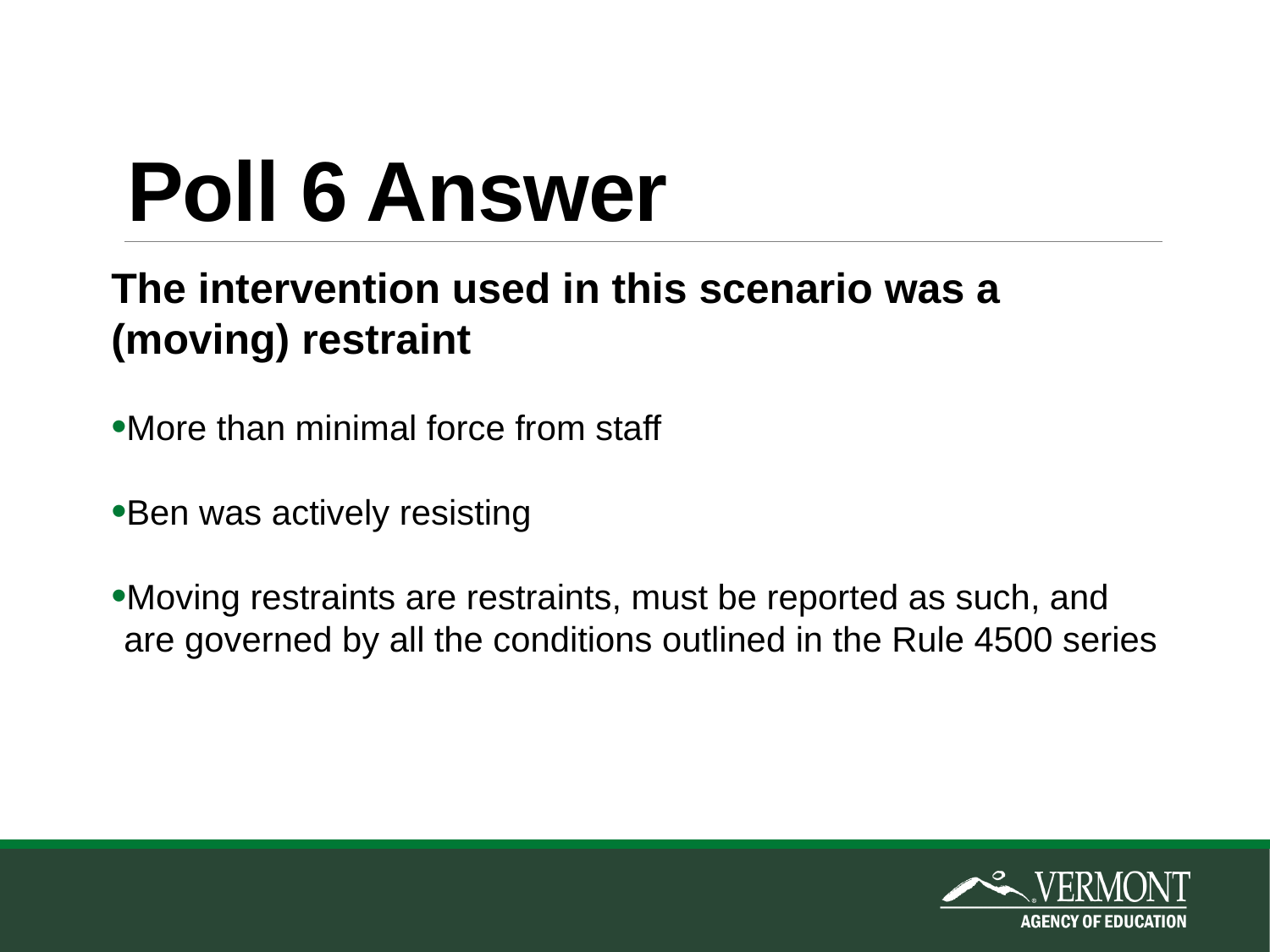

# Poll 6 Answer
The intervention used in this scenario was a (moving) restraint

More than minimal force from staff

Ben was actively resisting

Moving restraints are restraints, must be reported as such, and are governed by all the conditions outlined in the Rule 4500 series